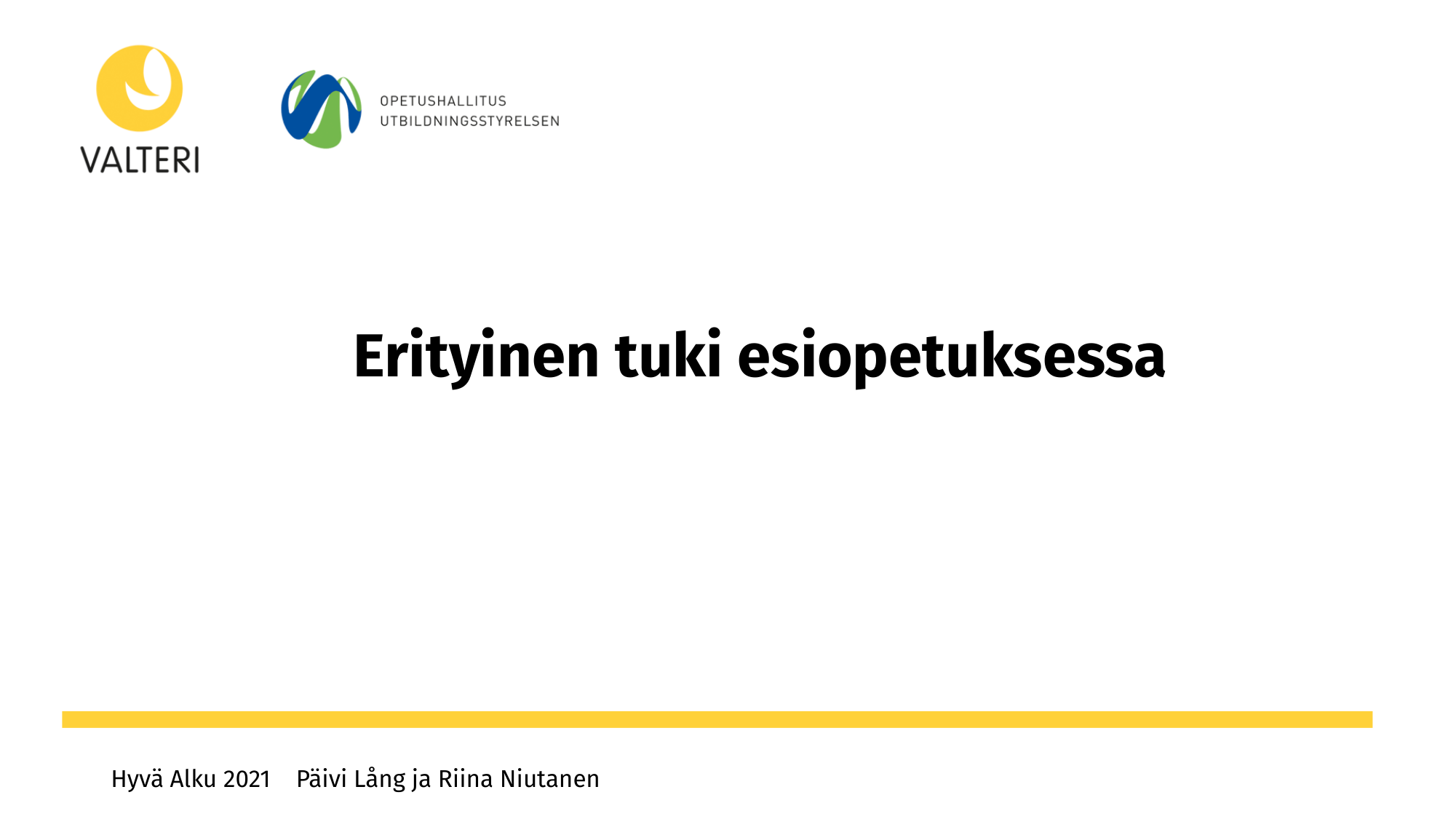

# Erityinen tuki esiopetuksessa
Hyvä Alku 2021    Päivi Lång ja Riina Niutanen